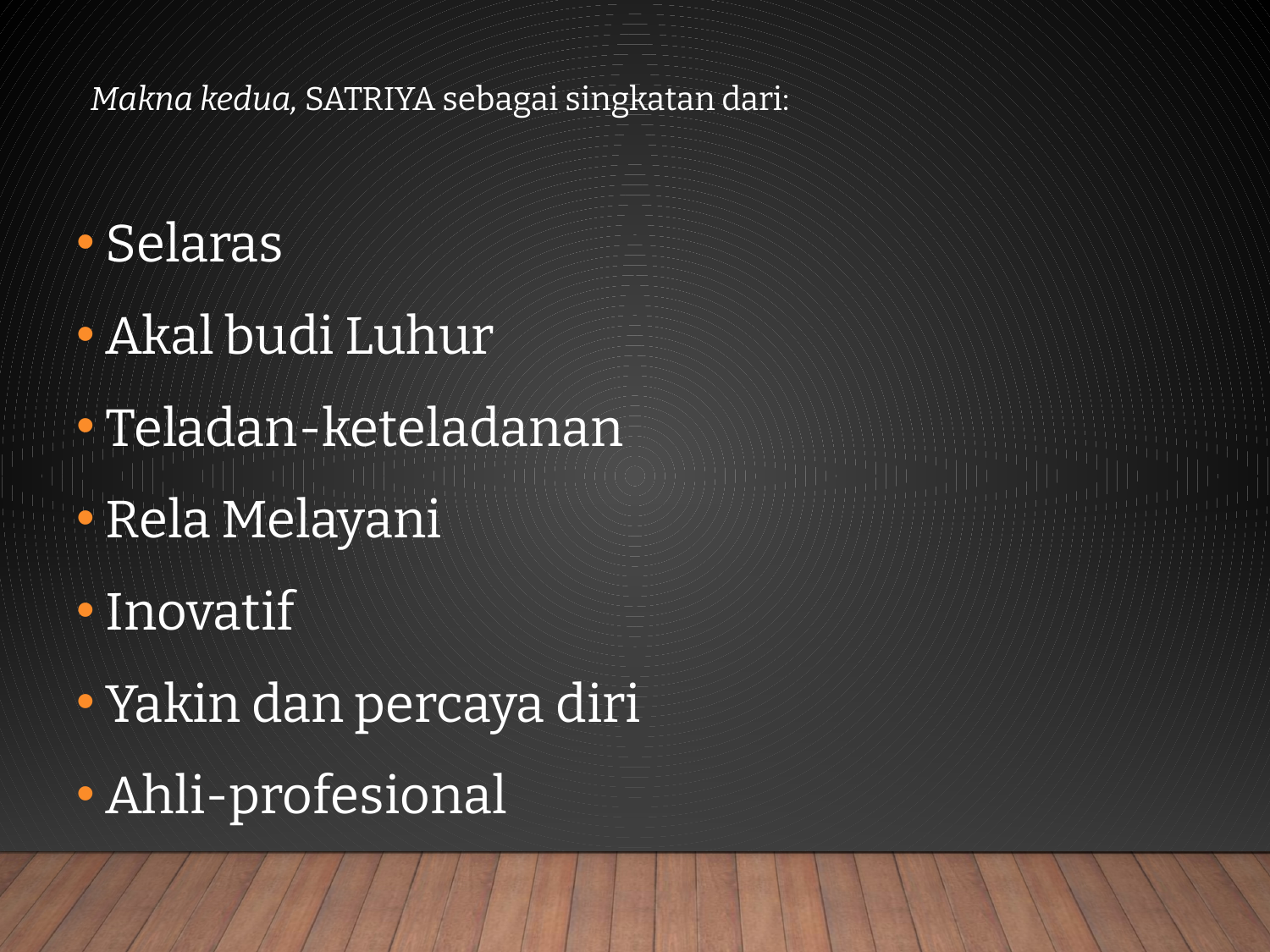

Makna kedua, SATRIYA sebagai singkatan dari:

Selaras
Akal budi Luhur
Teladan-keteladanan
Rela Melayani
Inovatif
Yakin dan percaya diri
Ahli-profesional